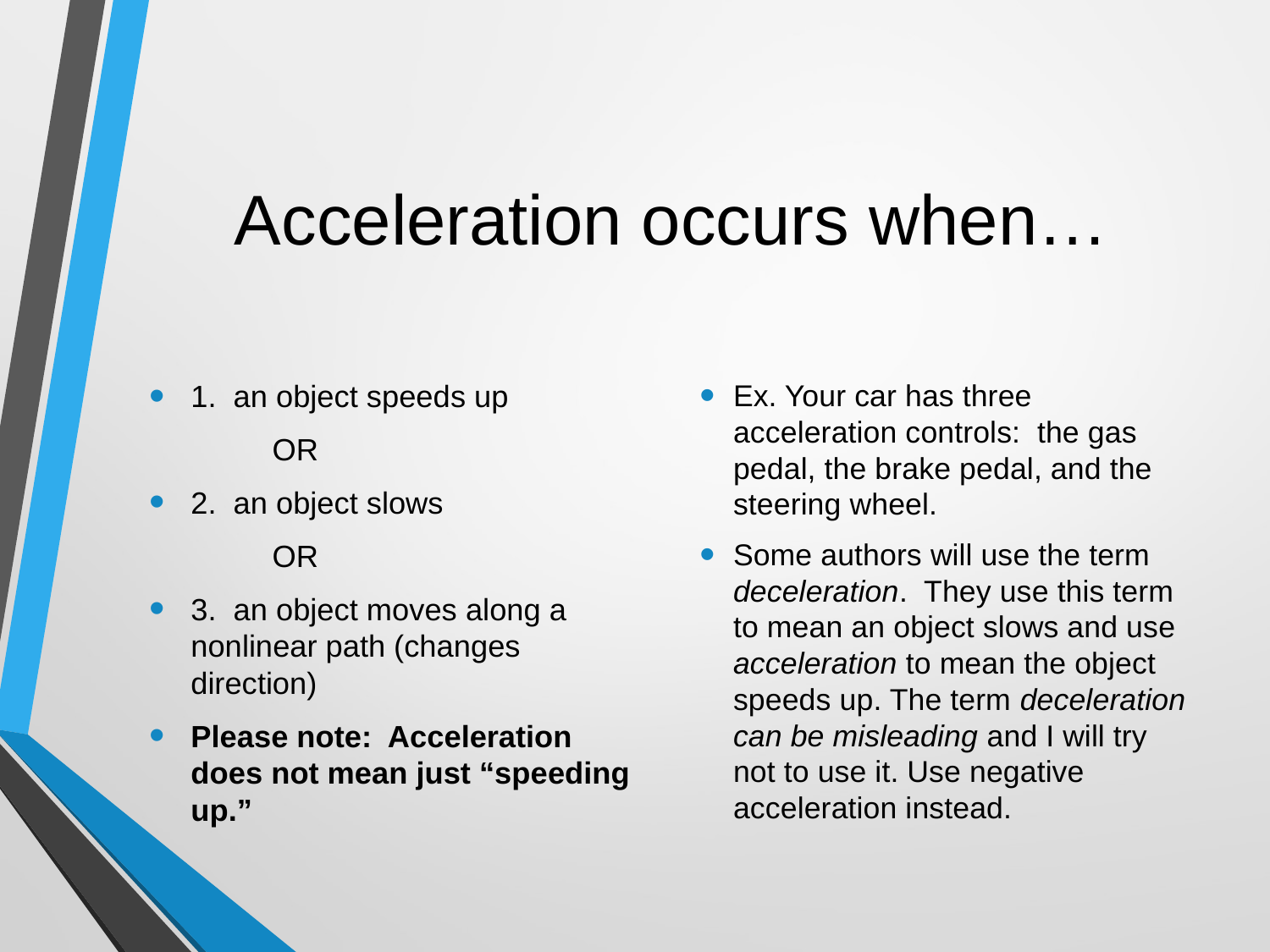

# Acceleration occurs when…
1.  an object speeds up
		OR
2.  an object slows
		OR
3.  an object moves along a nonlinear path (changes direction)
Please note:  Acceleration does not mean just “speeding up.”

Ex. Your car has three acceleration controls:  the gas pedal, the brake pedal, and the steering wheel.
Some authors will use the term deceleration.  They use this term to mean an object slows and use acceleration to mean the object speeds up. The term deceleration can be misleading and I will try not to use it. Use negative acceleration instead.